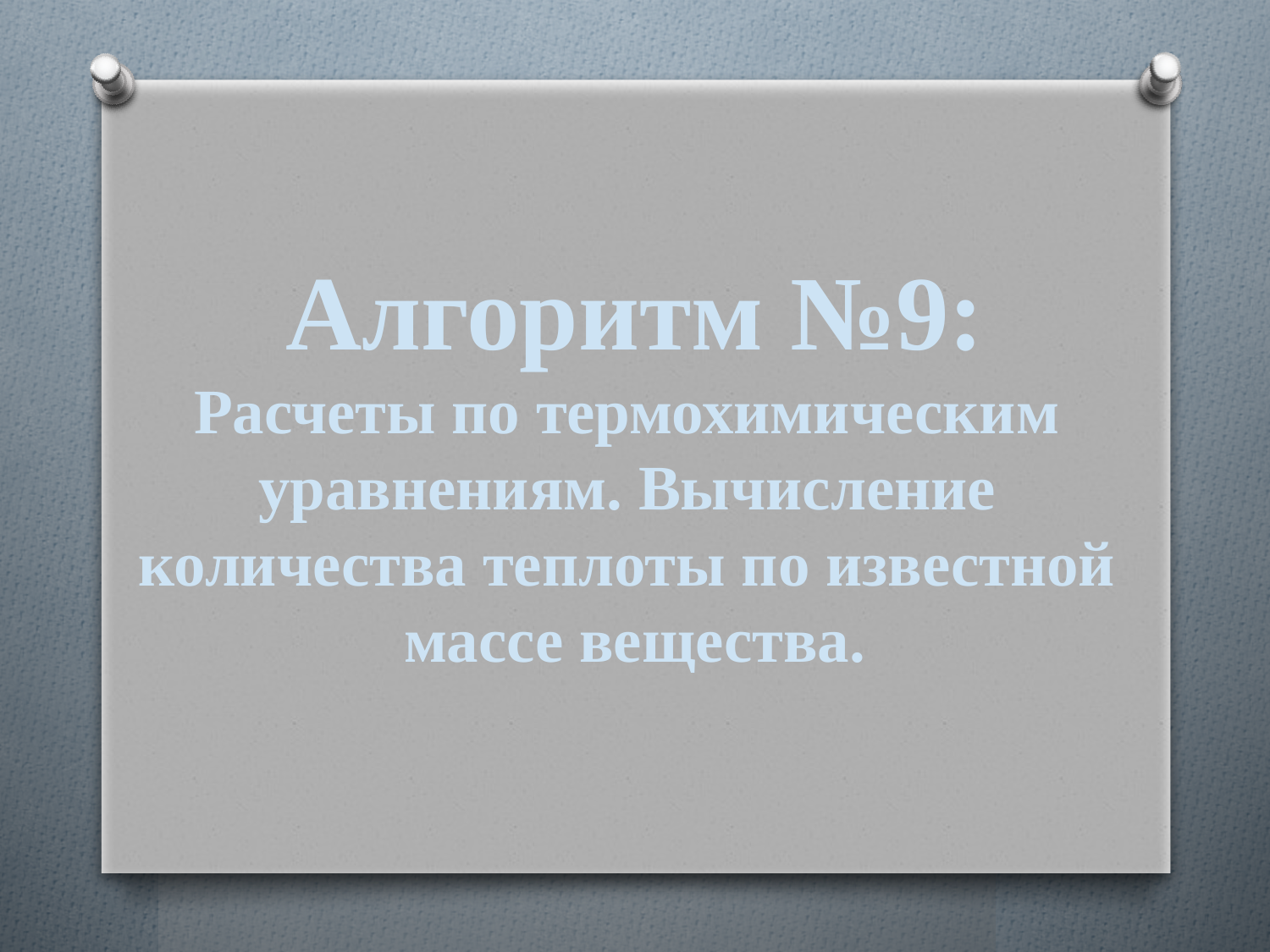

Алгоритм №9:
Расчеты по термохимическим
уравнениям. Вычисление
количества теплоты по известной
массе вещества.